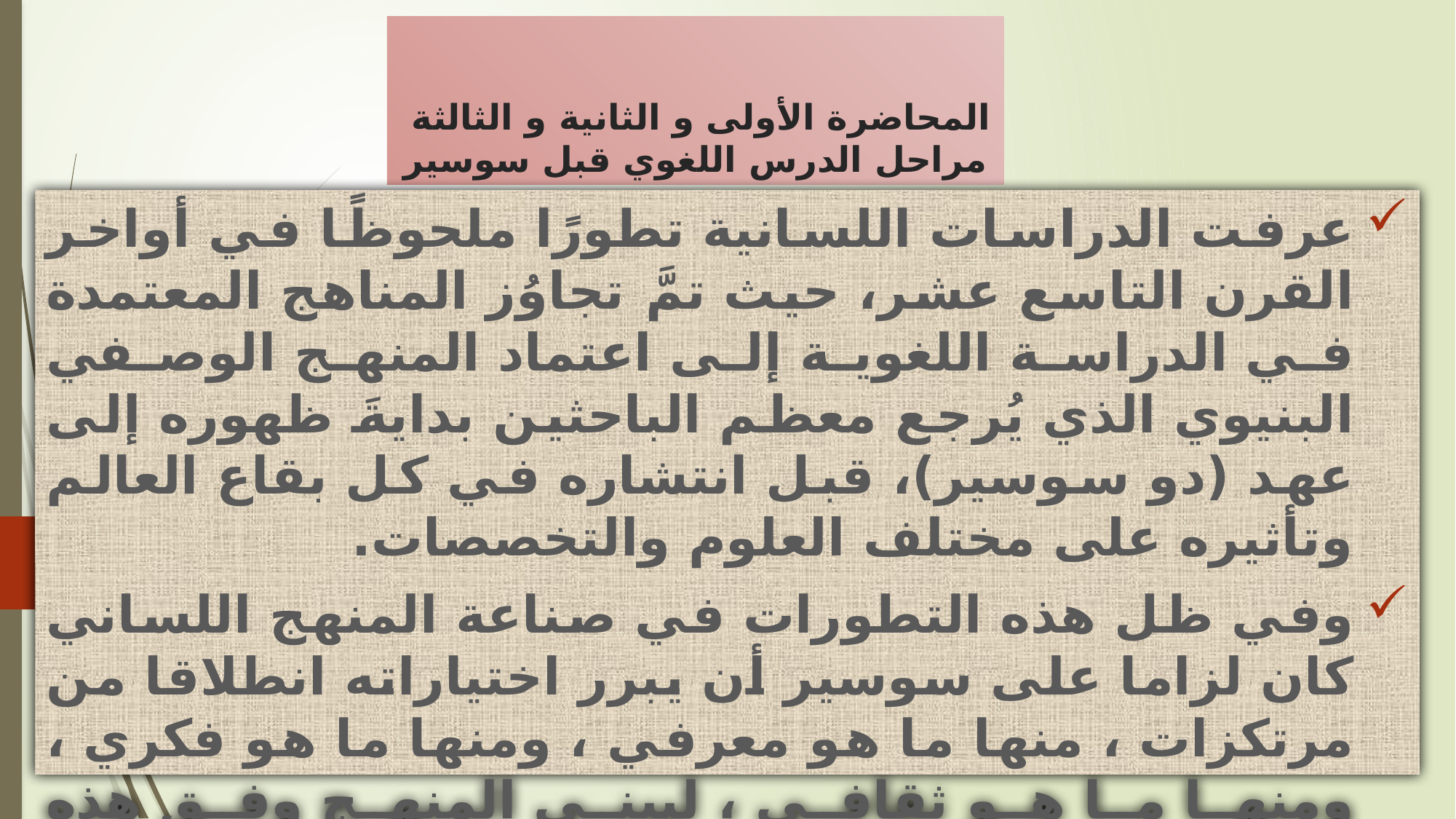

# المحاضرة الأولى و الثانية و الثالثة مراحل الدرس اللغوي قبل سوسير
عرفت الدراسات اللسانية تطورًا ملحوظًا في أواخر القرن التاسع عشر، حيث تمَّ تجاوُز المناهج المعتمدة في الدراسة اللغوية إلى اعتماد المنهج الوصفي البنيوي الذي يُرجع معظم الباحثين بدايةَ ظهوره إلى عهد (دو سوسير)، قبل انتشاره في كل بقاع العالم وتأثيره على مختلف العلوم والتخصصات.
وفي ظل هذه التطورات في صناعة المنهج اللساني كان لزاما على سوسير أن يبرر اختياراته انطلاقا من مرتكزات ، منها ما هو معرفي ، ومنها ما هو فكري ، ومنها ما هو ثقافي ، ليبني المنهج وفق هذه الخلفيات ، وهي التي سماها فيما بعد علماء اللغة بـ : « مراحل الدرس اللغوي قبل سوسير « ، فهي تشكل الخلفية المعرفية الأساسية التي بها تفهم بها اللسانيات السوسيرية .
تنقسم هذه المراحل إلى ثلاث مفاصل معرفية مهمة : مرحلة النحو المعياري ، مرحلة الفيلولوجيا ، مرحلة الفيليولولجيا المقارنة,